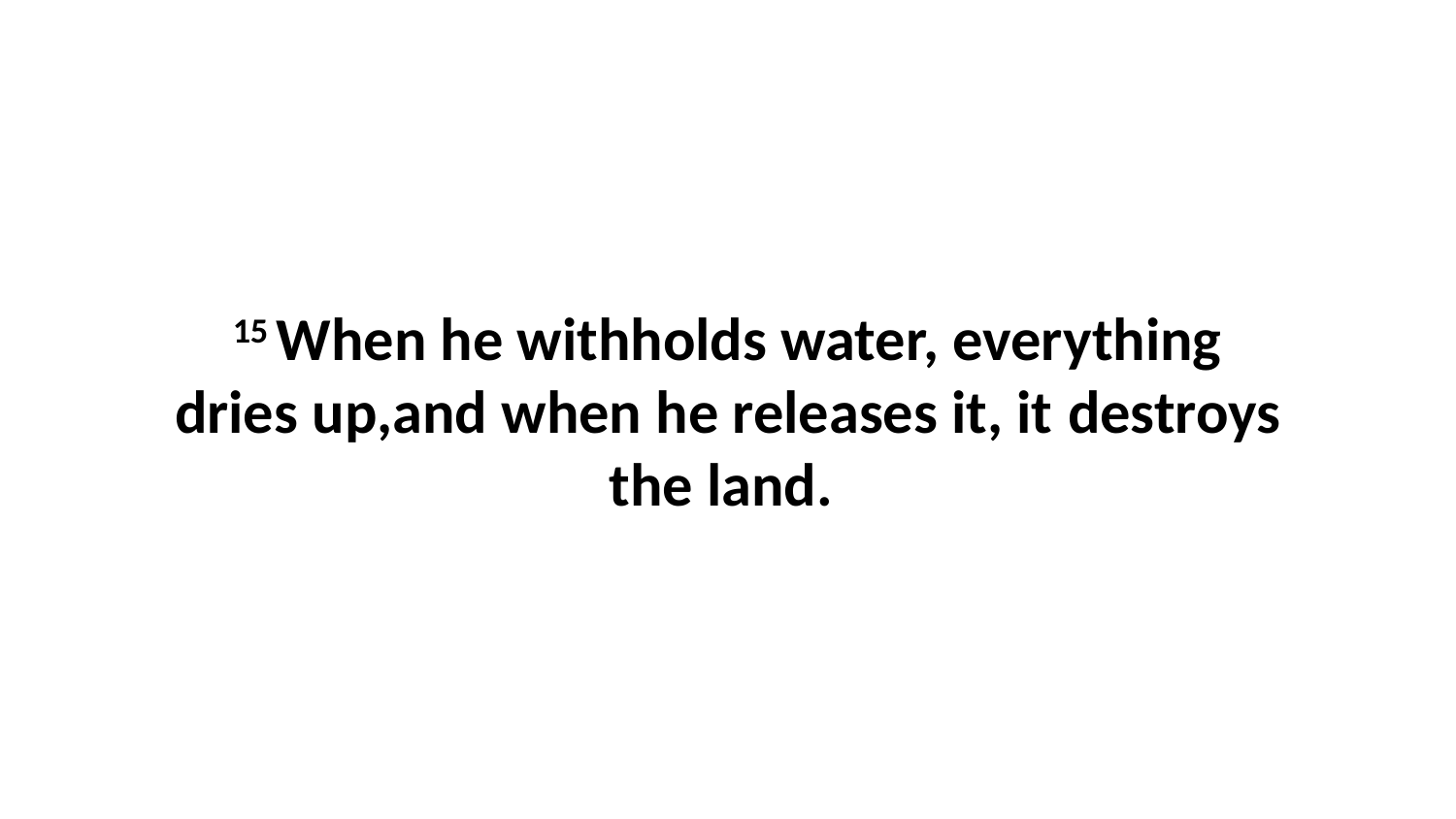

15 When he withholds water, everything dries up,and when he releases it, it destroys the land.